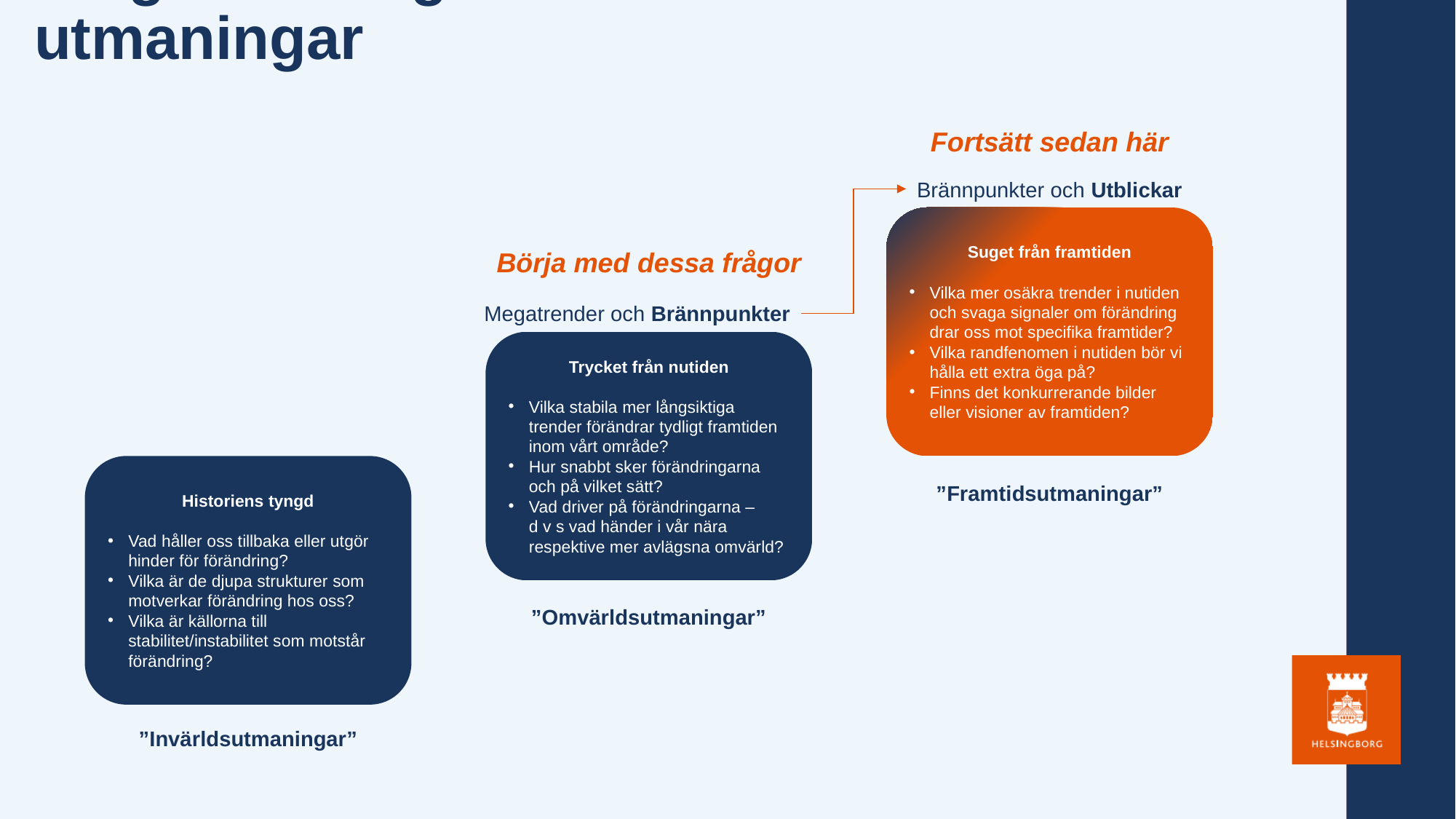

# Frågeställningar för att identifiera utmaningar
Fortsätt sedan här
Brännpunkter och Utblickar
Suget från framtiden

Vilka mer osäkra trender i nutiden och svaga signaler om förändring drar oss mot specifika framtider?
Vilka randfenomen i nutiden bör vi hålla ett extra öga på?
Finns det konkurrerande bilder eller visioner av framtiden?
Börja med dessa frågor
Megatrender och Brännpunkter
Trycket från nutiden

Vilka stabila mer långsiktiga trender förändrar tydligt framtiden inom vårt område?
Hur snabbt sker förändringarna och på vilket sätt?
Vad driver på förändringarna –
d v s vad händer i vår nära respektive mer avlägsna omvärld?
Historiens tyngd

Vad håller oss tillbaka eller utgör hinder för förändring?
Vilka är de djupa strukturer som motverkar förändring hos oss?
Vilka är källorna till stabilitet/instabilitet som motstår förändring?
”Framtidsutmaningar”
”Omvärldsutmaningar”
”Invärldsutmaningar”